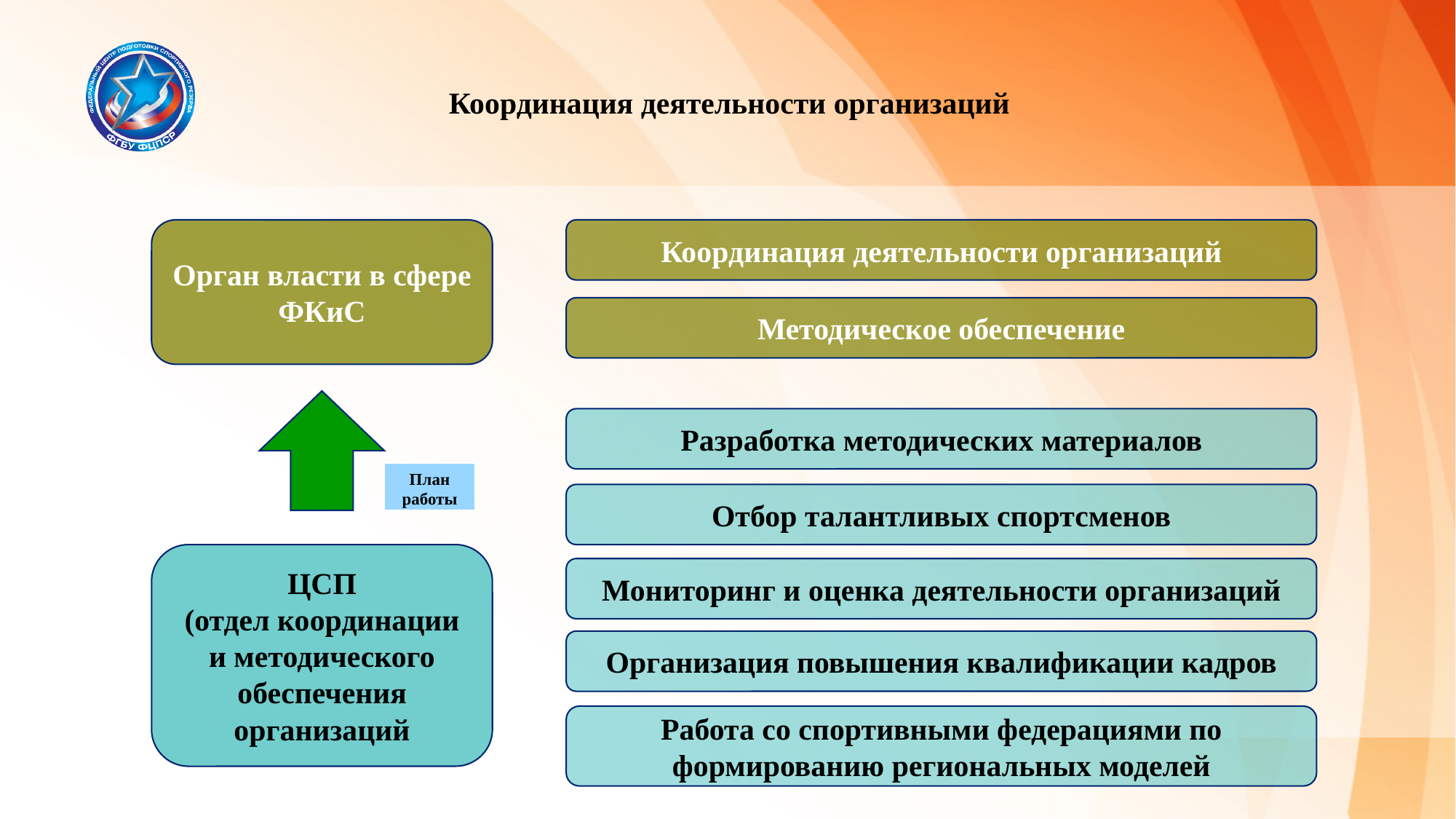

# Координация деятельности организаций
Орган власти в сфере ФКиС
Координация деятельности организаций
Методическое обеспечение

Разработка методических материалов
План работы
Отбор талантливых спортсменов
ЦСП
(отдел координации и методического обеспечения организаций
Мониторинг и оценка деятельности организаций
Организация повышения квалификации кадров
Работа со спортивными федерациями по формированию региональных моделей